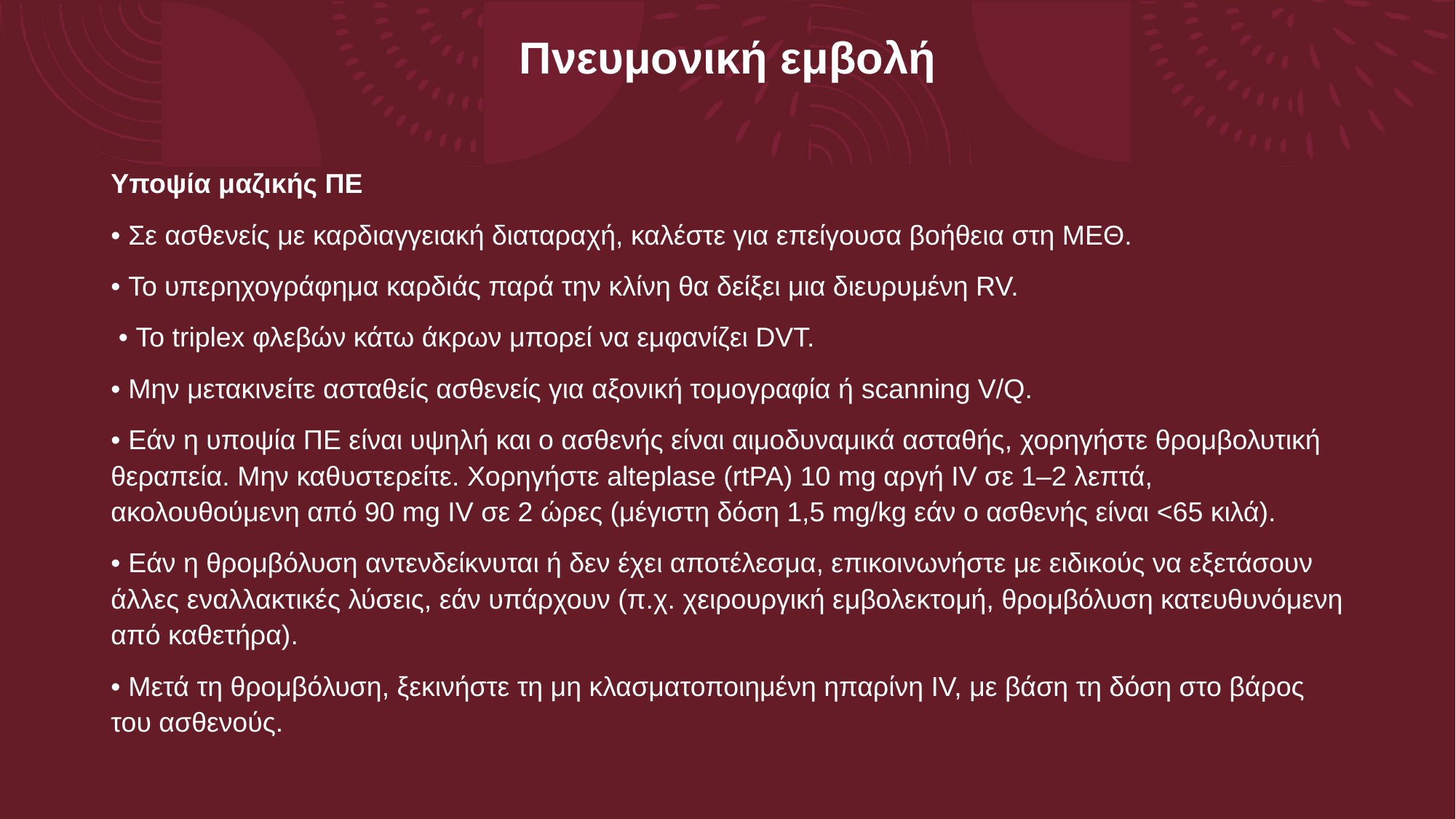

# Πνευμονική εμβολή
Υποψία μαζικής ΠΕ
• Σε ασθενείς με καρδιαγγειακή διαταραχή, καλέστε για επείγουσα βοήθεια στη ΜΕΘ.
• Το υπερηχογράφημα καρδιάς παρά την κλίνη θα δείξει μια διευρυμένη RV.
 • Το triplex φλεβών κάτω άκρων μπορεί να εμφανίζει DVT.
• Μην μετακινείτε ασταθείς ασθενείς για αξονική τομογραφία ή scanning V/Q.
• Εάν η υποψία ΠΕ είναι υψηλή και ο ασθενής είναι αιμοδυναμικά ασταθής, χορηγήστε θρομβολυτική θεραπεία. Μην καθυστερείτε. Χορηγήστε alteplase (rtPA) 10 mg αργή IV σε 1–2 λεπτά, ακολουθούμενη από 90 mg IV σε 2 ώρες (μέγιστη δόση 1,5 mg/kg εάν ο ασθενής είναι <65 κιλά).
• Εάν η θρομβόλυση αντενδείκνυται ή δεν έχει αποτέλεσμα, επικοινωνήστε με ειδικούς να εξετάσουν άλλες εναλλακτικές λύσεις, εάν υπάρχουν (π.χ. χειρουργική εμβολεκτομή, θρομβόλυση κατευθυνόμενη από καθετήρα).
• Μετά τη θρομβόλυση, ξεκινήστε τη μη κλασματοποιημένη ηπαρίνη IV, με βάση τη δόση στο βάρος του ασθενούς.